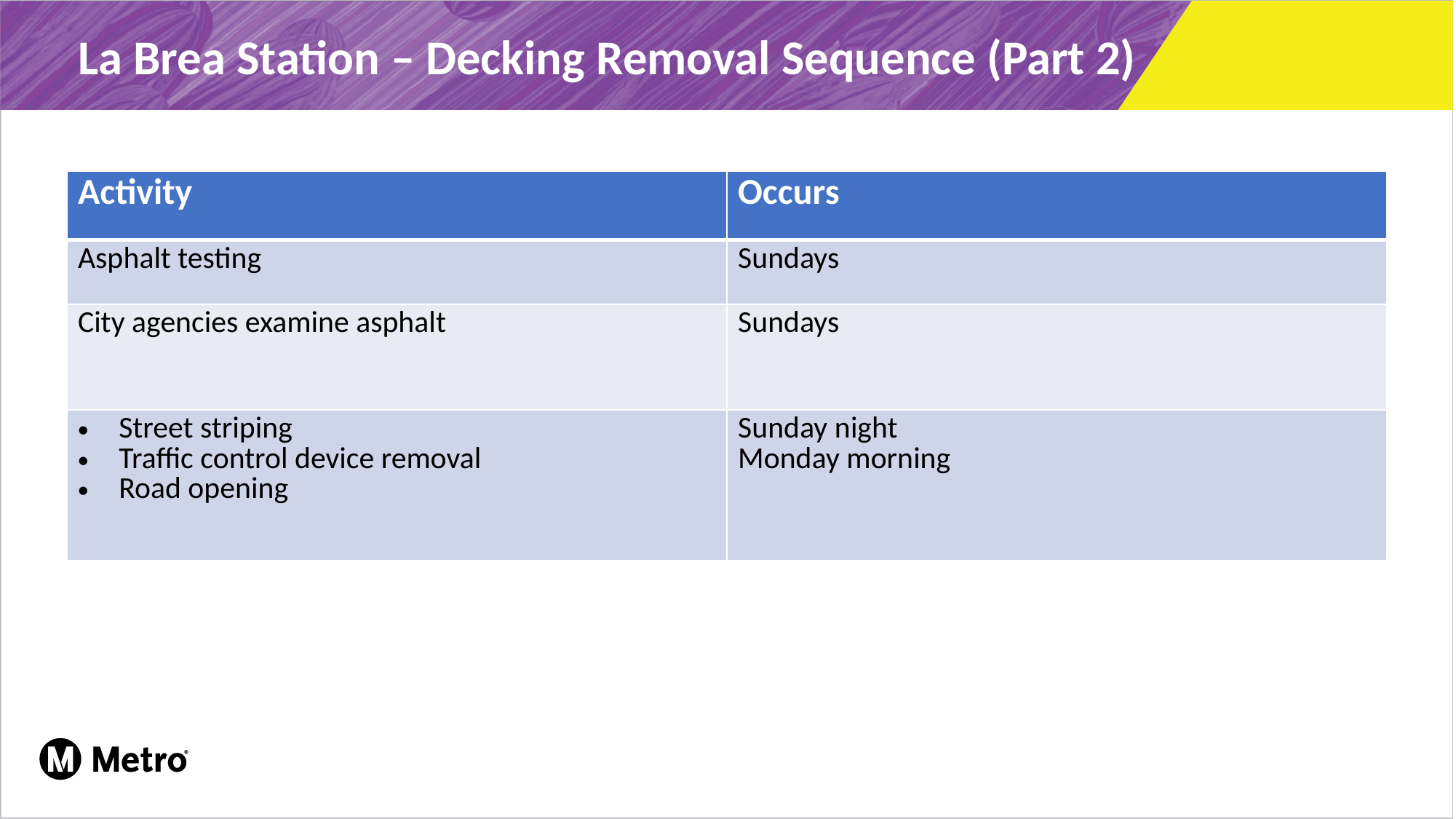

# La Brea Station – Decking Removal Sequence (Part 2)
| Activity | Occurs |
| --- | --- |
| Asphalt testing | Sundays |
| City agencies examine asphalt | Sundays |
| Street striping Traffic control device removal Road opening | Sunday night Monday morning |